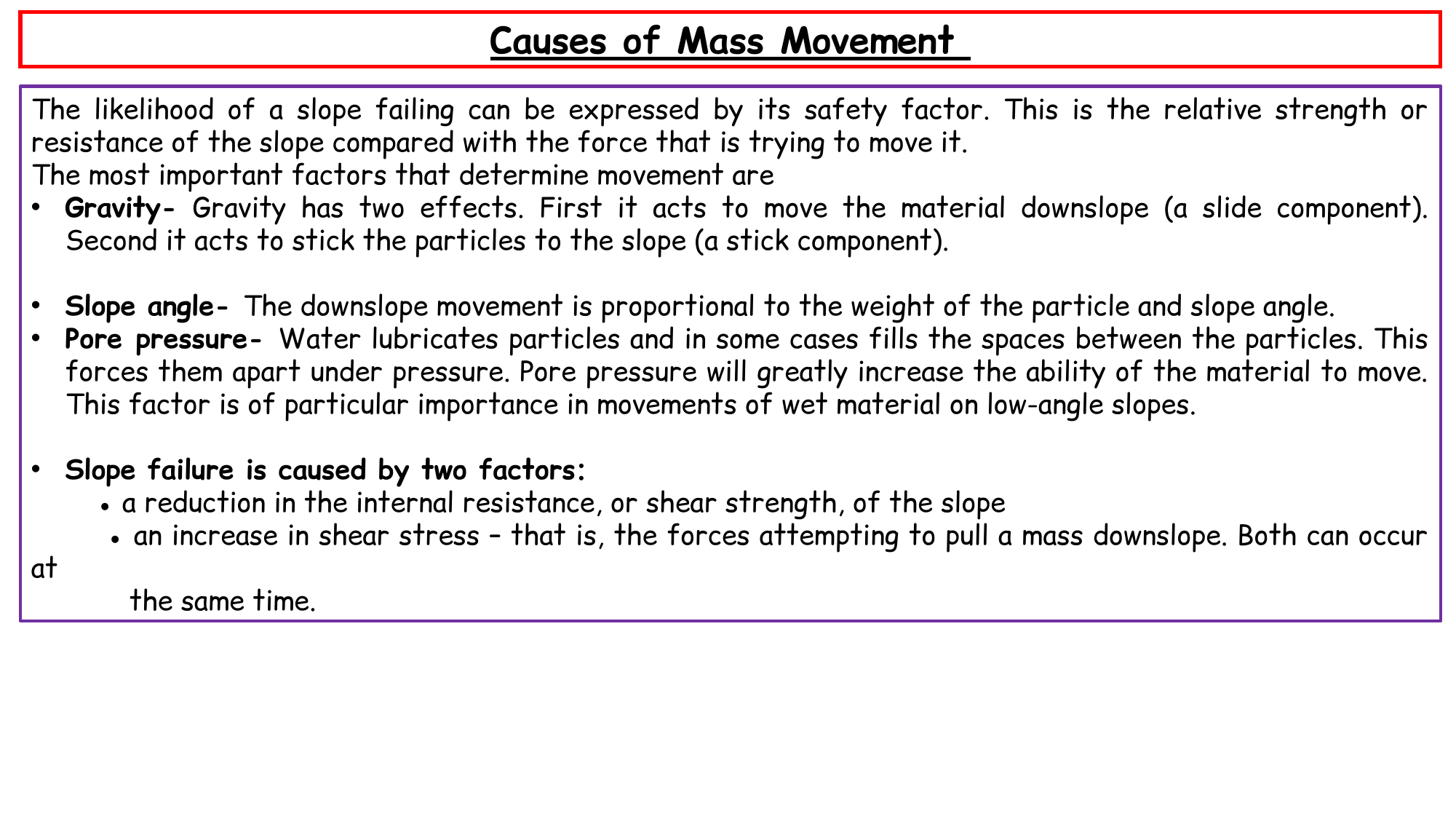

Causes of Mass Movement
The likelihood of a slope failing can be expressed by its safety factor. This is the relative strength or resistance of the slope compared with the force that is trying to move it.
The most important factors that determine movement are
Gravity- Gravity has two effects. First it acts to move the material downslope (a slide component). Second it acts to stick the particles to the slope (a stick component).

Slope angle- The downslope movement is proportional to the weight of the particle and slope angle.
Pore pressure- Water lubricates particles and in some cases fills the spaces between the particles. This forces them apart under pressure. Pore pressure will greatly increase the ability of the material to move. This factor is of particular importance in movements of wet material on low-angle slopes.

Slope failure is caused by two factors:
        ● a reduction in the internal resistance, or shear strength, of the slope
        ● an increase in shear stress – that is, the forces attempting to pull a mass downslope. Both can occur at
            the same time.